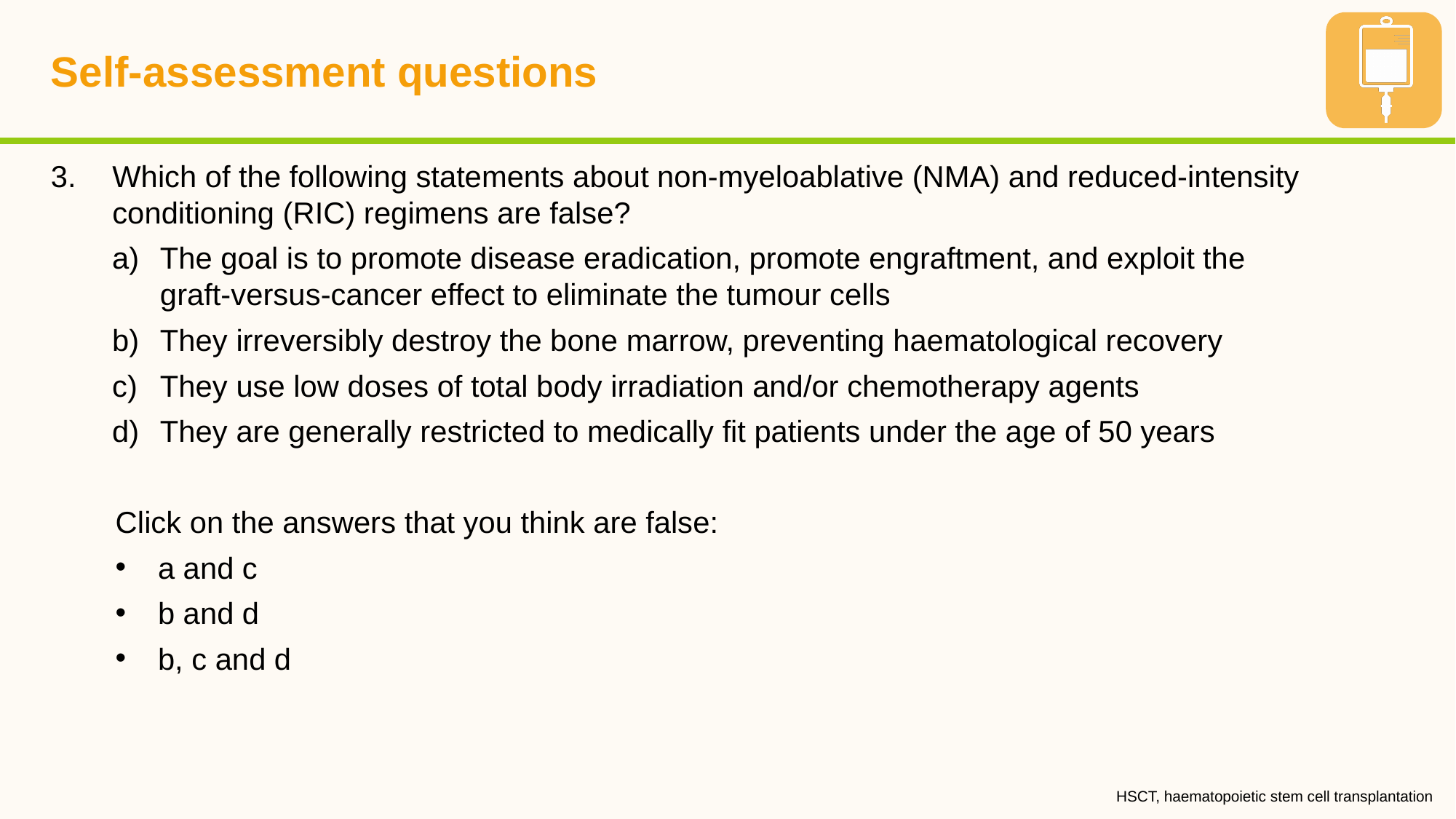

# Self-assessment questions
Which of the following statements about non-myeloablative (NMA) and reduced-intensity conditioning (RIC) regimens are false?
The goal is to promote disease eradication, promote engraftment, and exploit the
graft-versus-cancer effect to eliminate the tumour cells
They irreversibly destroy the bone marrow, preventing haematological recovery
They use low doses of total body irradiation and/or chemotherapy agents
They are generally restricted to medically fit patients under the age of 50 years

Click on the answers that you think are false:
a and c
b and d
b, c and d

HSCT, haematopoietic stem cell transplantation